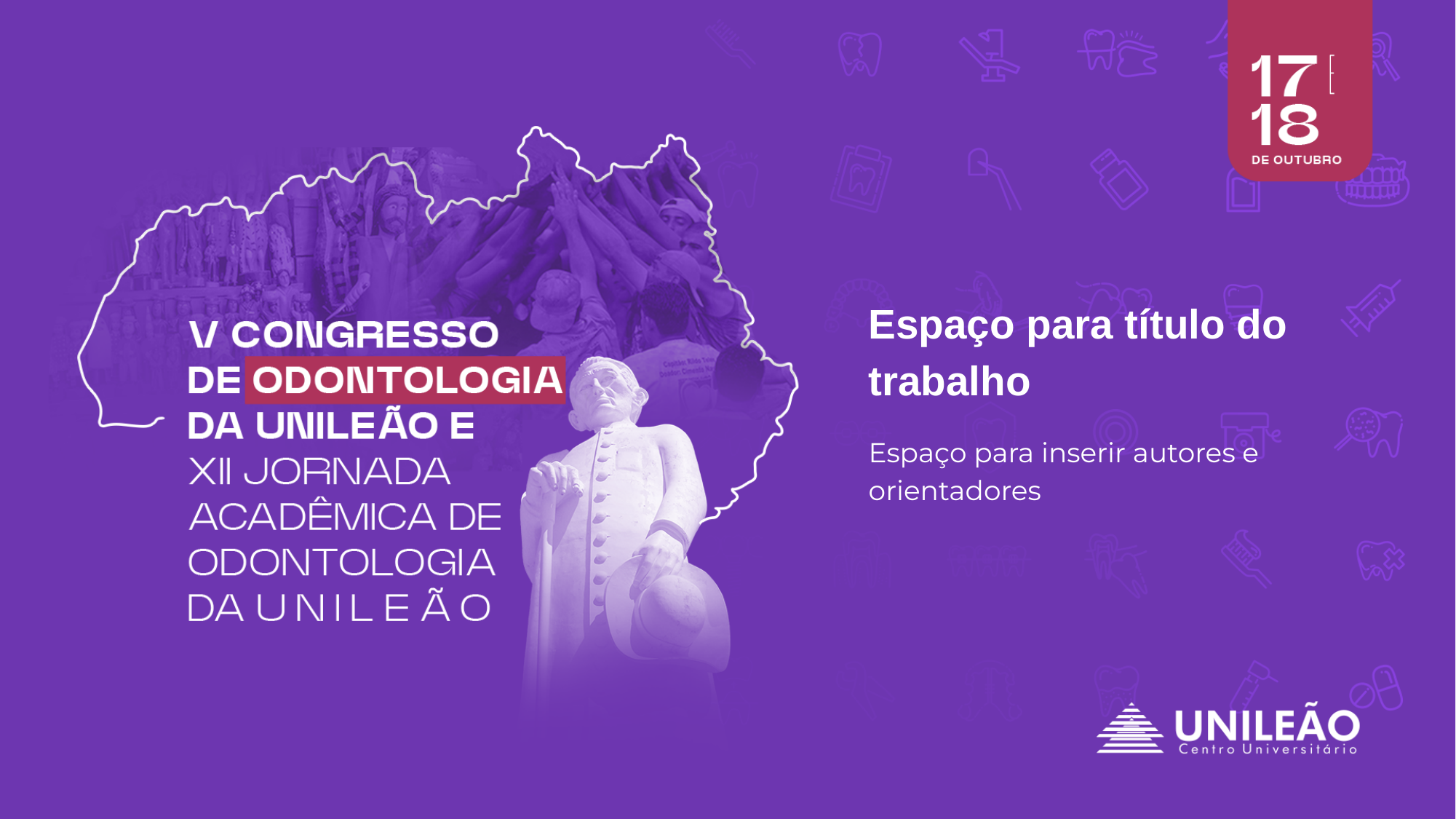

# Espaço para título do trabalho
Espaço para inserir autores e orientadores